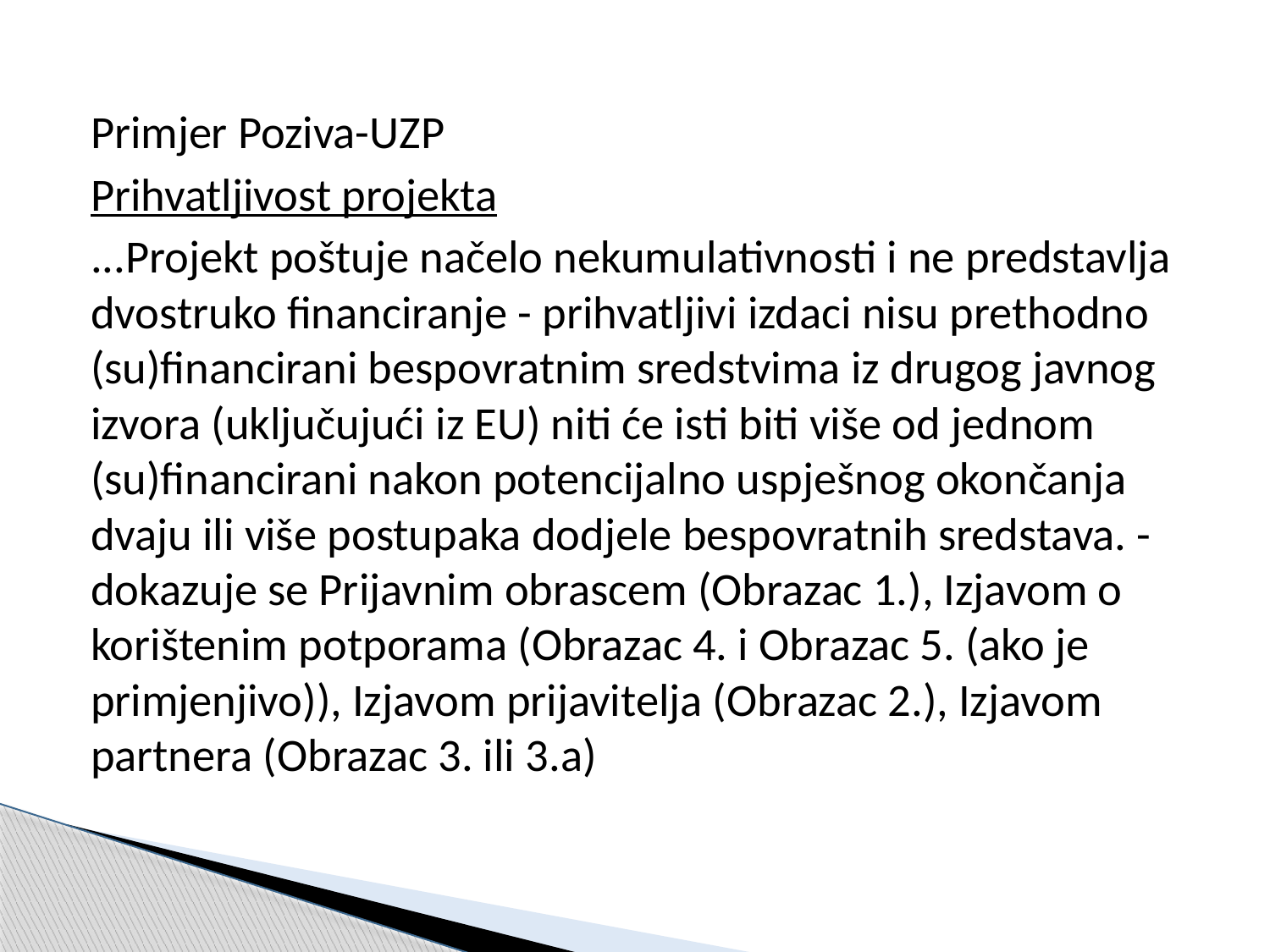

Primjer Poziva-UZP
Prihvatljivost projekta
...Projekt poštuje načelo nekumulativnosti i ne predstavlja dvostruko financiranje - prihvatljivi izdaci nisu prethodno (su)financirani bespovratnim sredstvima iz drugog javnog izvora (uključujući iz EU) niti će isti biti više od jednom (su)financirani nakon potencijalno uspješnog okončanja dvaju ili više postupaka dodjele bespovratnih sredstava. - dokazuje se Prijavnim obrascem (Obrazac 1.), Izjavom o korištenim potporama (Obrazac 4. i Obrazac 5. (ako je primjenjivo)), Izjavom prijavitelja (Obrazac 2.), Izjavom partnera (Obrazac 3. ili 3.a)